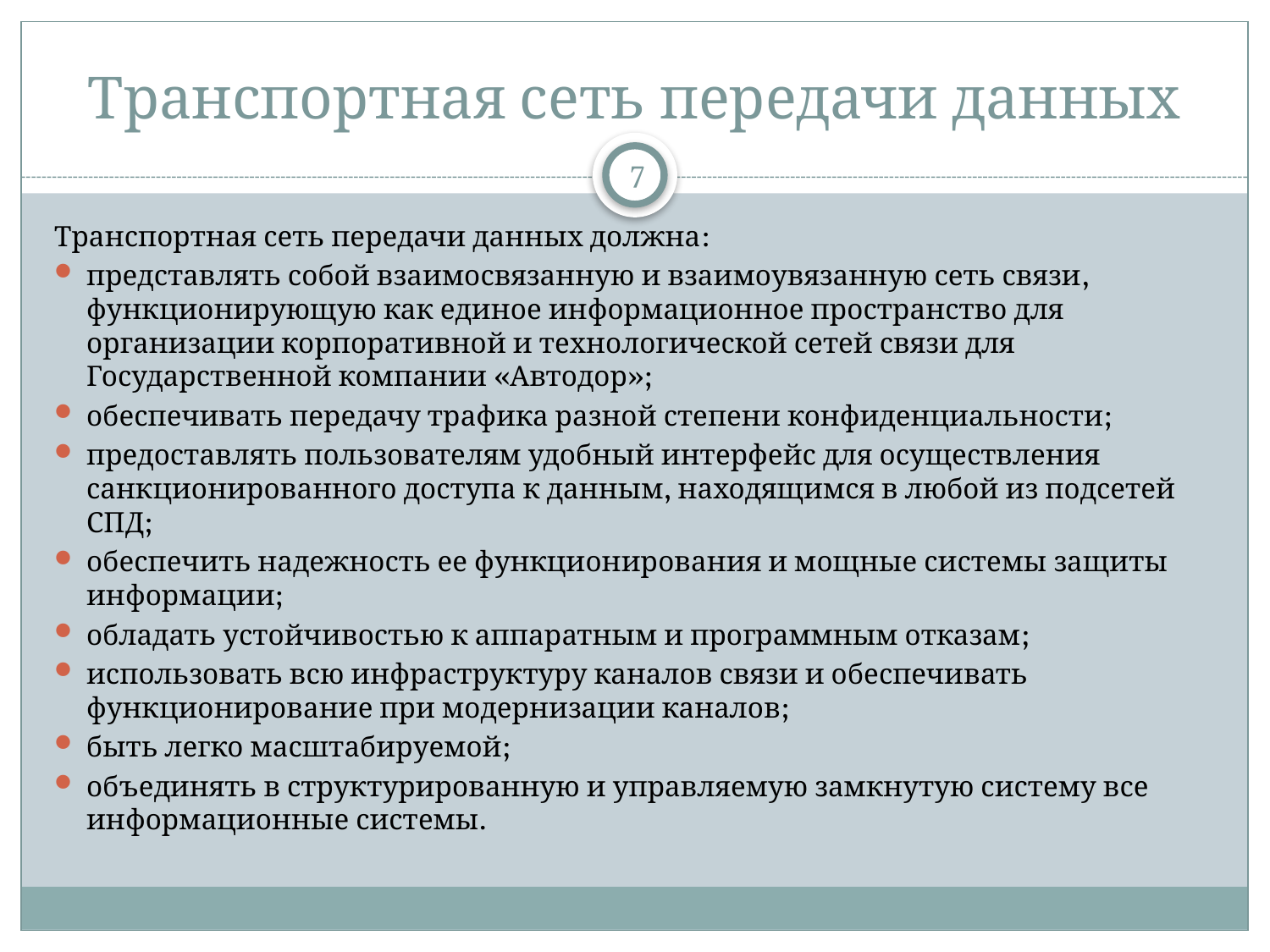

# Транспортная сеть передачи данных
7
Транспортная сеть передачи данных должна:
представлять собой взаимосвязанную и взаимоувязанную сеть связи, функционирующую как единое информационное пространство для организации корпоративной и технологической сетей связи для Государственной компании «Автодор»;
обеспечивать передачу трафика разной степени конфиденциальности;
предоставлять пользователям удобный интерфейс для осуществления санкционированного доступа к данным, находящимся в любой из подсетей СПД;
обеспечить надежность ее функционирования и мощные системы защиты информации;
обладать устойчивостью к аппаратным и программным отказам;
использовать всю инфраструктуру каналов связи и обеспечивать функционирование при модернизации каналов;
быть легко масштабируемой;
объединять в структурированную и управляемую замкнутую систему все информационные системы.